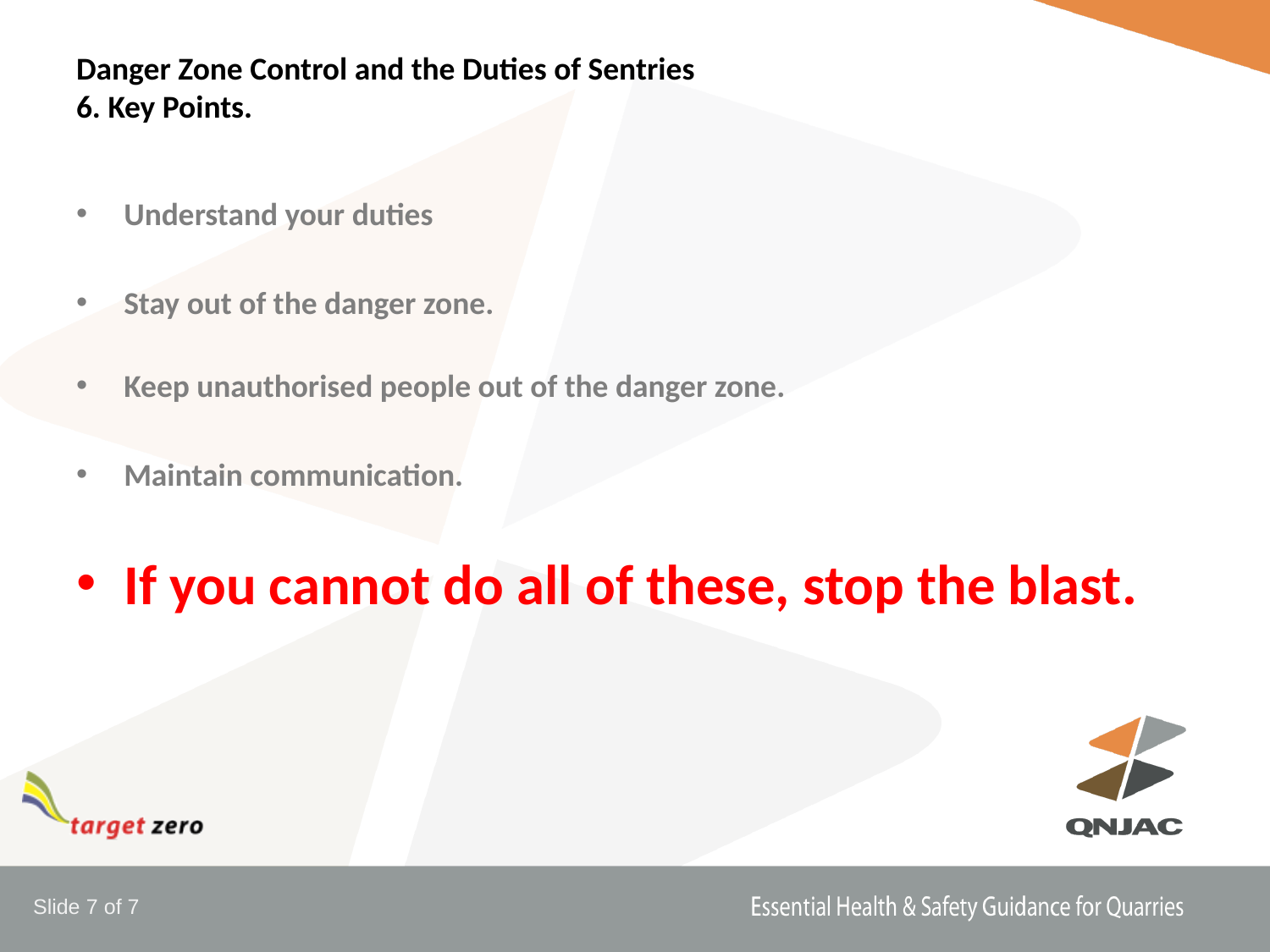

# Danger Zone Control and the Duties of Sentries 6. Key Points.
Understand your duties

Stay out of the danger zone.
Keep unauthorised people out of the danger zone.

Maintain communication.

If you cannot do all of these, stop the blast.